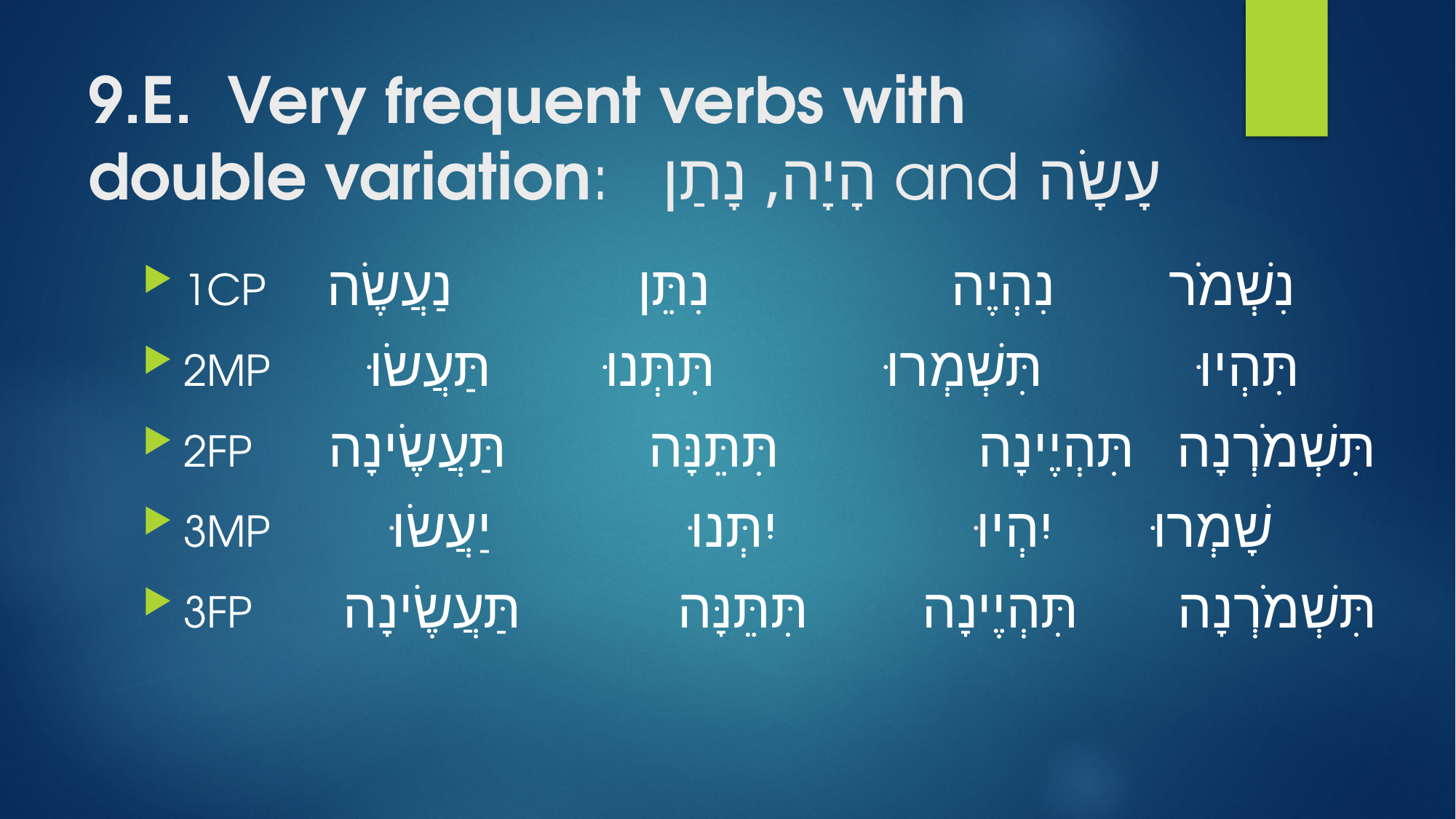

# 9.E.  Very frequent verbs with double variation:   הָיָה, נָתַן and עָשָׂה
1CP    נִשְׁמֹר        נִהְיֶה                 נִתֵּן             נַעֲשֶׂה
2MP        תִּהְיוּ           תִּשְׁמְרוּ            תִּתְּנוּ        תַּעֲשׂוּ
2FP     תִּשְׁמֹרְנָה   תִּהְיֶינָה              תִּתֵּנָּה          תַּעֲשֶׂינָה
3MP        שָׁמְרוּ       יִהְיוּ              יִתְּנוּ              יַעֲשׂוּ
3FP      תִּשְׁמֹרְנָה       תִּהְיֶינָה        תִּתֵּנָּה           תַּעֲשֶׂינָה